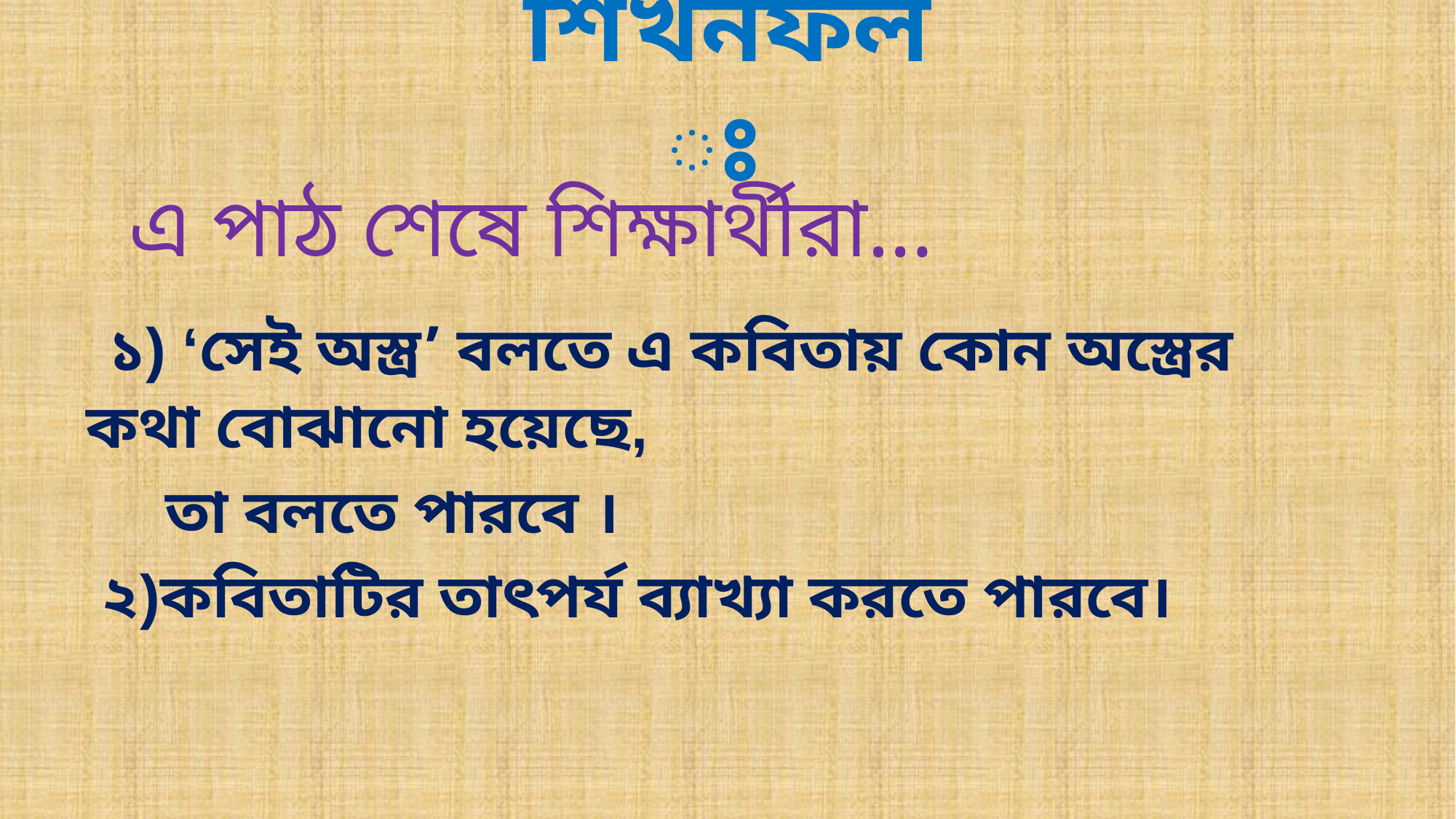

# শিখনফলঃ
  এ পাঠ শেষে শিক্ষার্থীরা…
 ১) ‘সেই অস্ত্র’ বলতে এ কবিতায় কোন অস্ত্রের কথা বোঝানো হয়েছে,
     তা বলতে পারবে ।
 ২)কবিতাটির তাৎপর্য ব্যাখ্যা করতে পারবে।